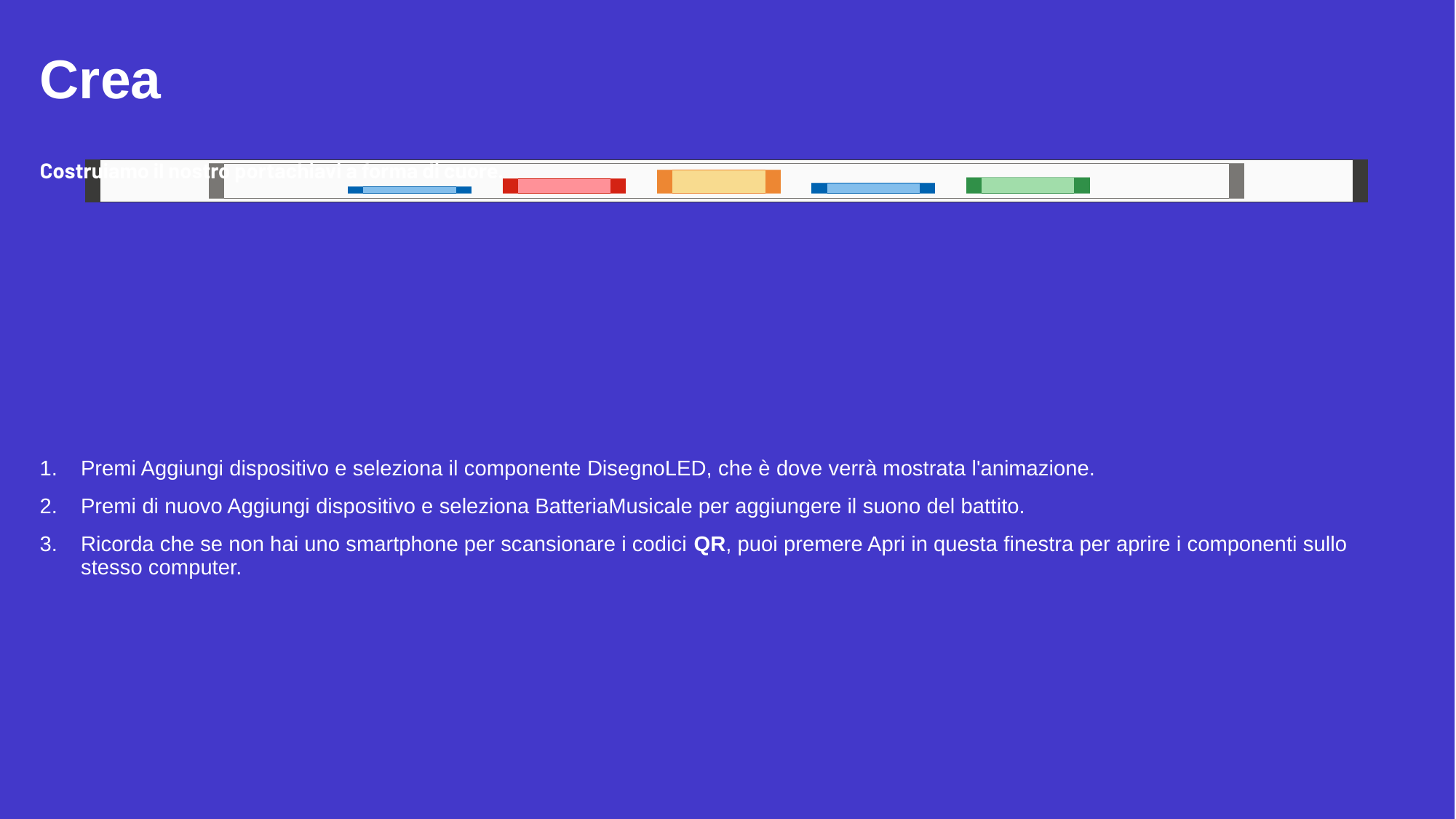

# Crea
Costruiamo il nostro portachiavi a forma di cuore.
Premi Aggiungi dispositivo e seleziona il componente DisegnoLED, che è dove verrà mostrata l'animazione.
Premi di nuovo Aggiungi dispositivo e seleziona BatteriaMusicale per aggiungere il suono del battito.
Ricorda che se non hai uno smartphone per scansionare i codici QR, puoi premere Apri in questa finestra per aprire i componenti sullo stesso computer.